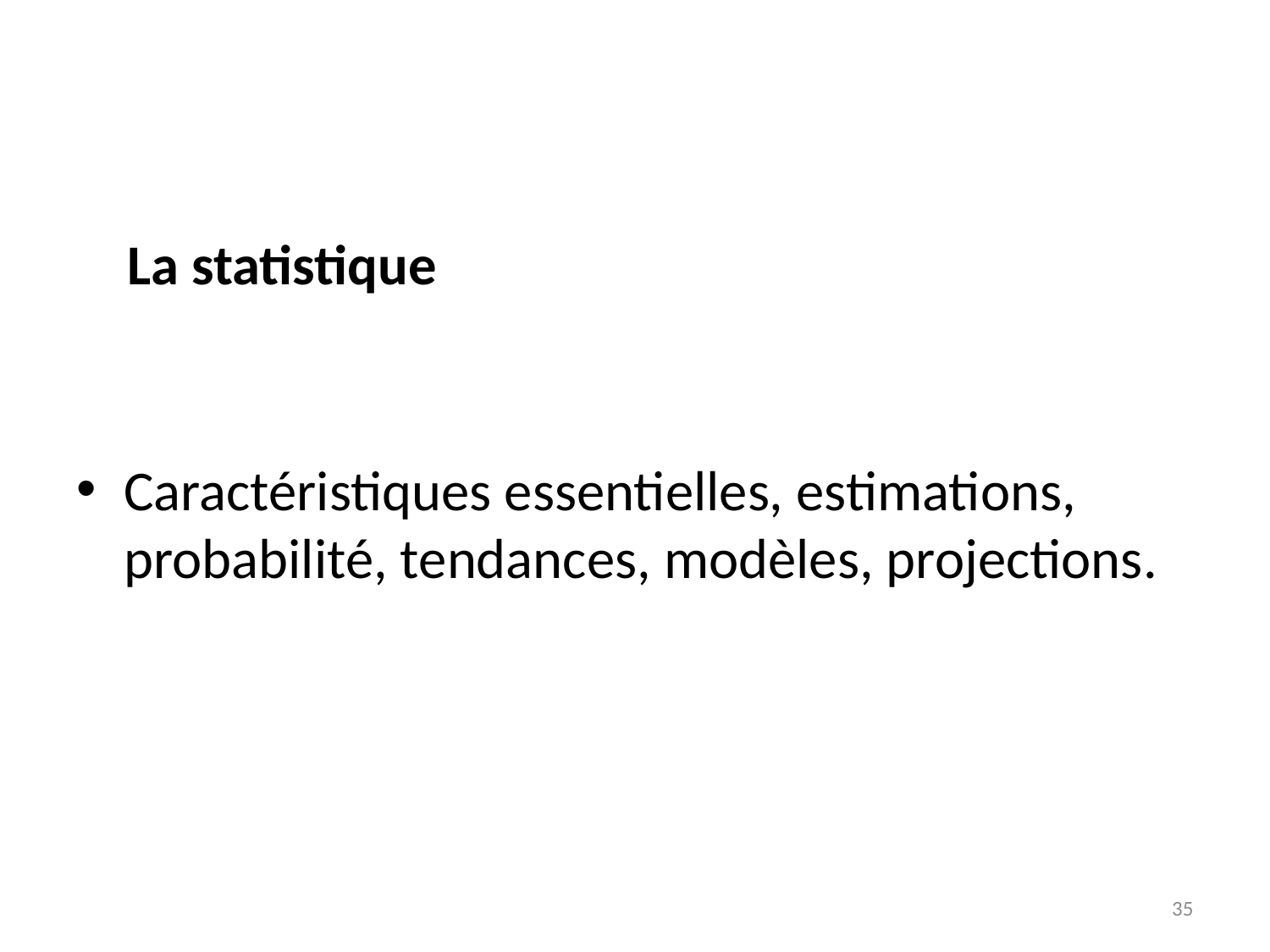

# La statistique

Caractéristiques essentielles, estimations, probabilité, tendances, modèles, projections.

35